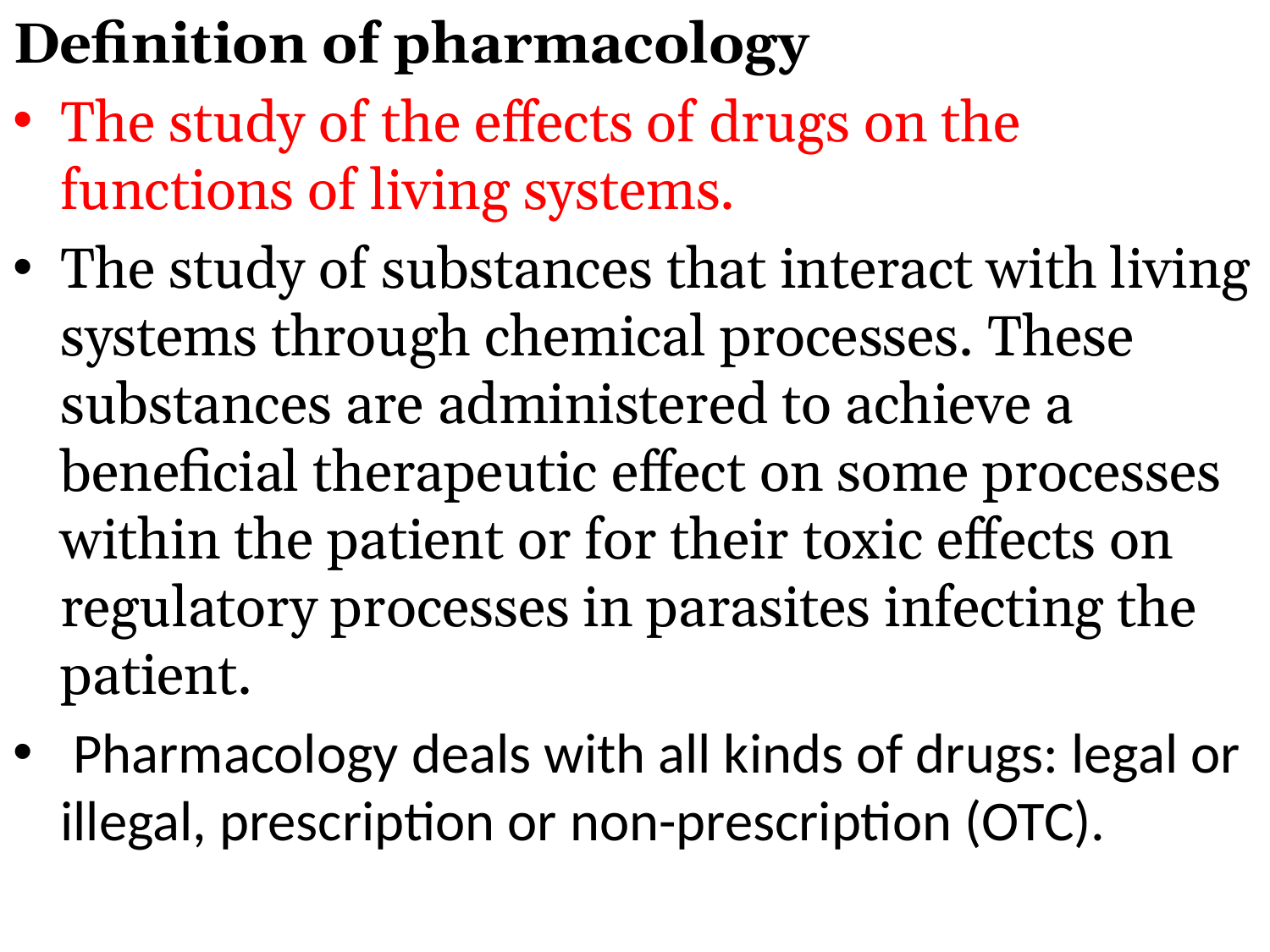

Definition of pharmacology
The study of the effects of drugs on the functions of living systems.
The study of substances that interact with living systems through chemical processes. These substances are administered to achieve a beneficial therapeutic effect on some processes within the patient or for their toxic effects on regulatory processes in parasites infecting the patient.
 Pharmacology deals with all kinds of drugs: legal or illegal, prescription or non-prescription (OTC).